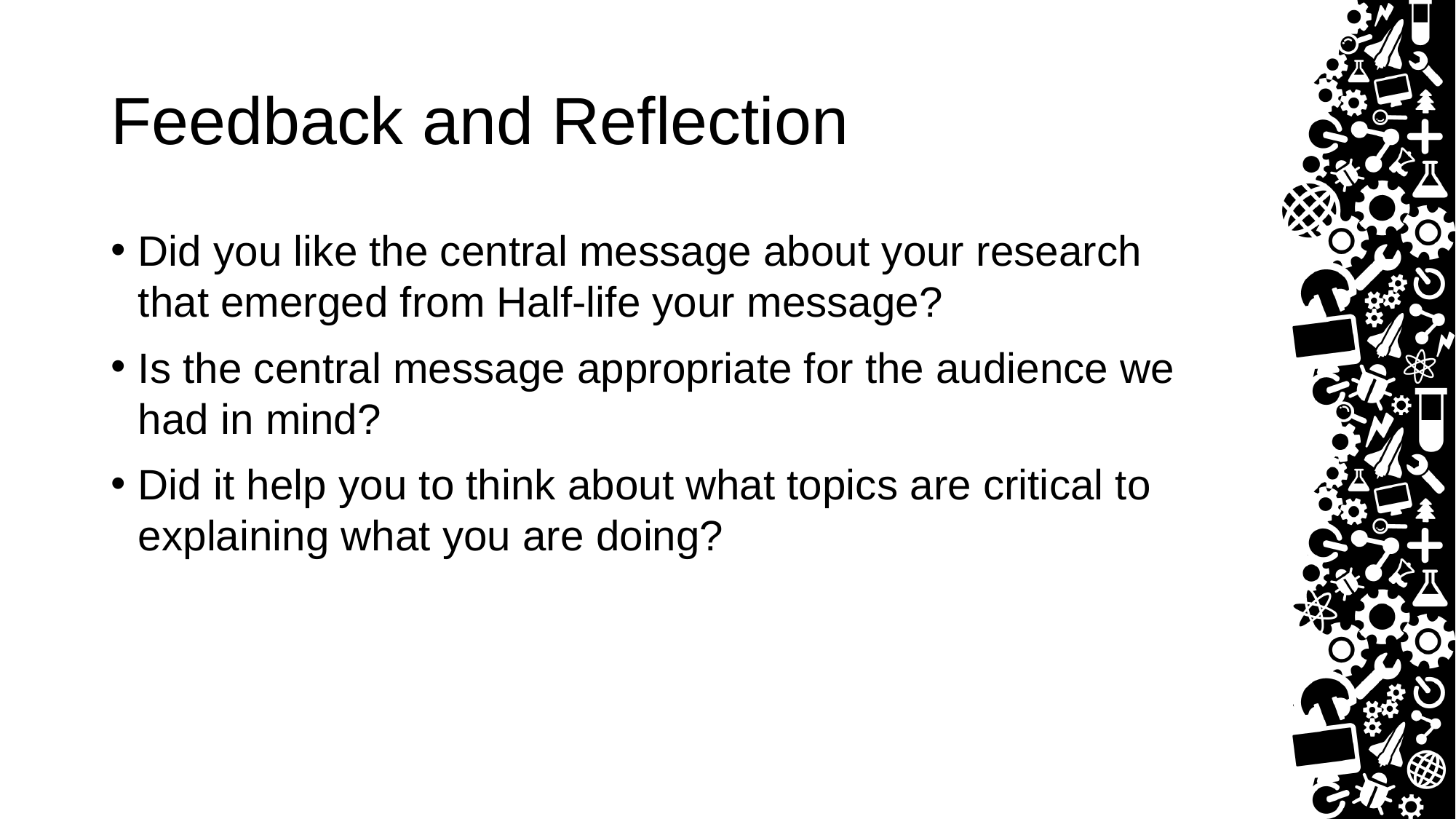

# Feedback and Reflection
Did you like the central message about your research that emerged from Half-life your message?
Is the central message appropriate for the audience we had in mind?
Did it help you to think about what topics are critical to explaining what you are doing?